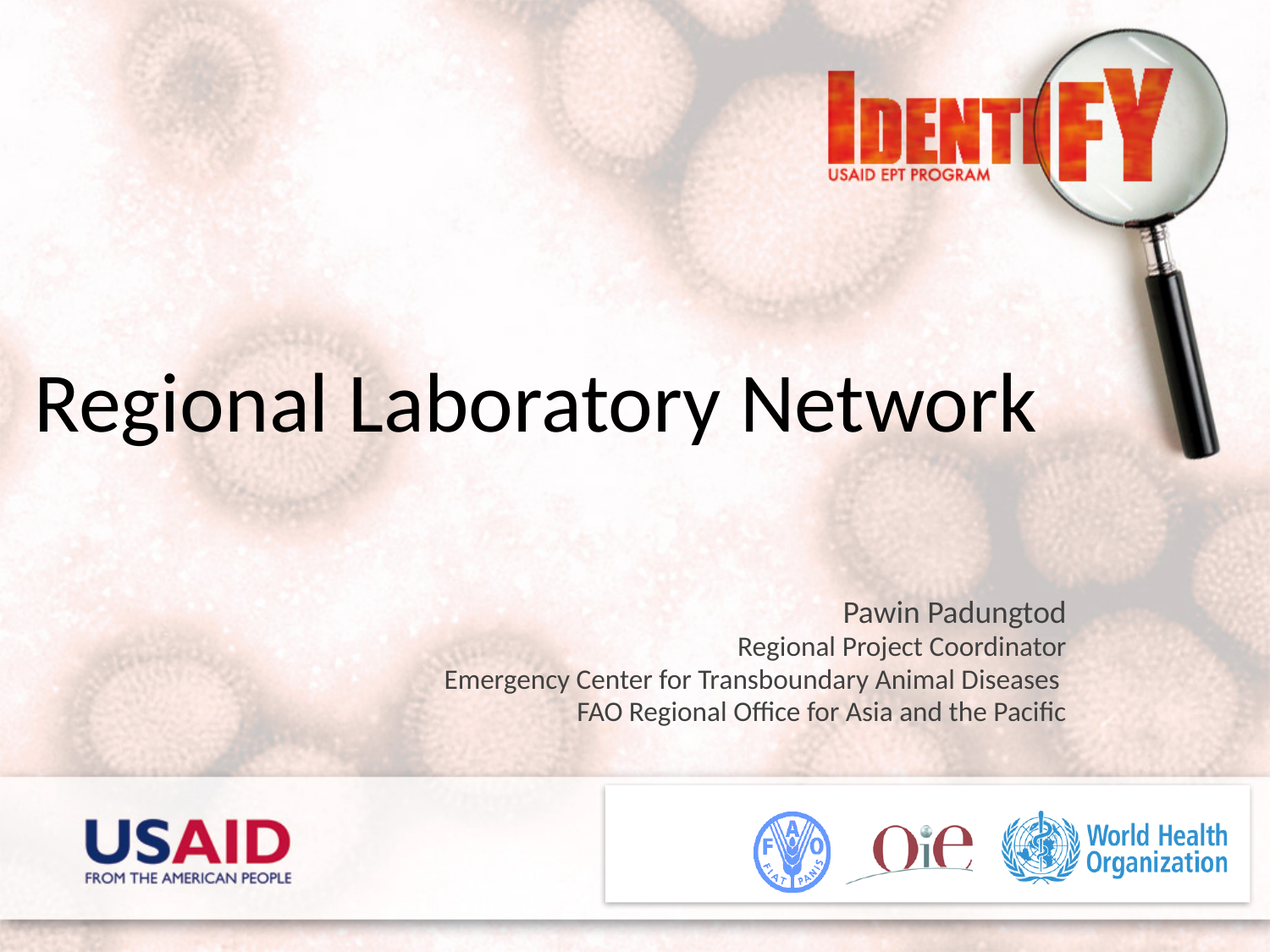

# Regional Laboratory Network

Pawin Padungtod
Regional Project Coordinator
Emergency Center for Transboundary Animal Diseases
FAO Regional Office for Asia and the Pacific